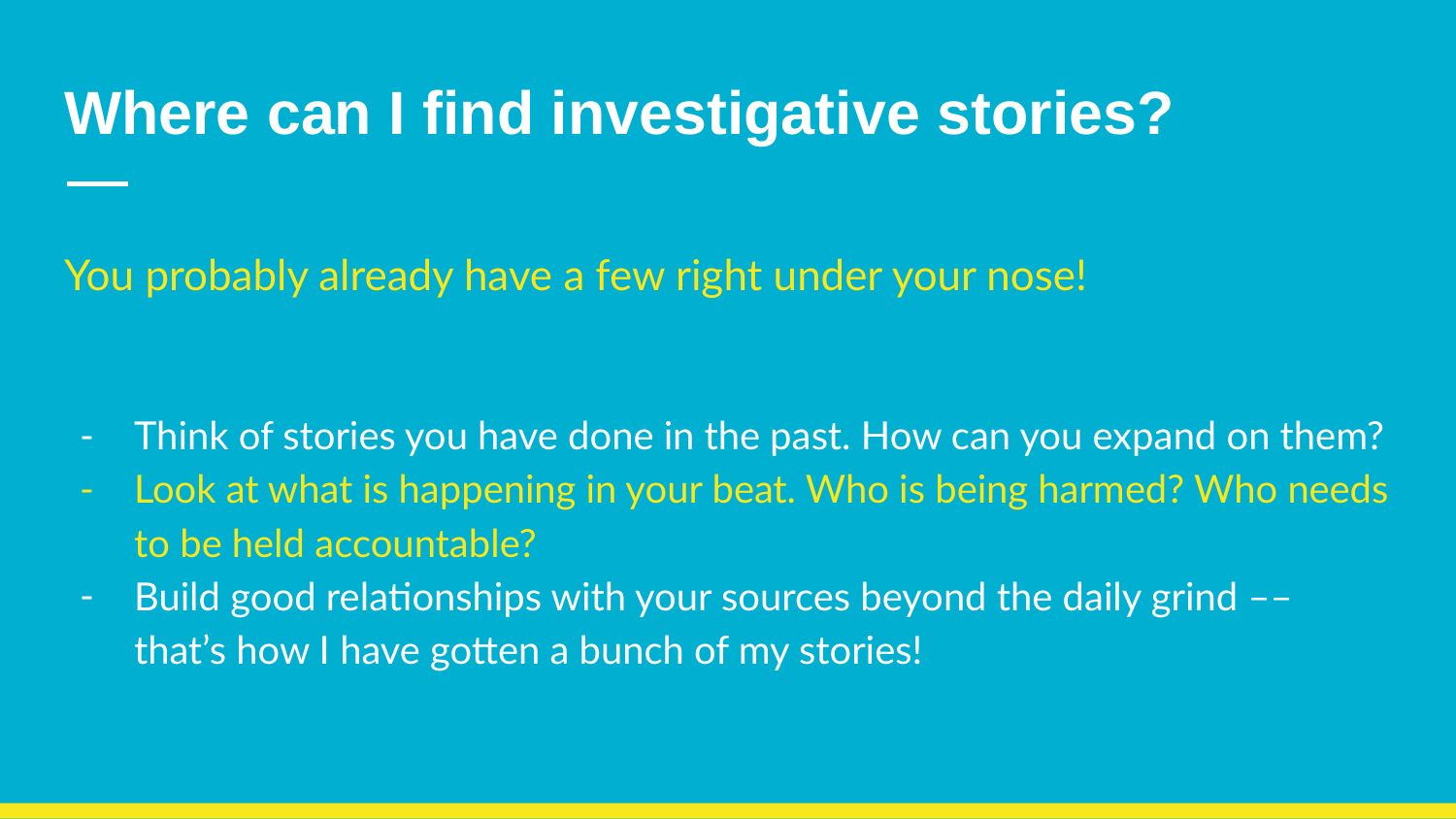

# Where can I find investigative stories?
You probably already have a few right under your nose!

Think of stories you have done in the past. How can you expand on them?
Look at what is happening in your beat. Who is being harmed? Who needs to be held accountable?
Build good relationships with your sources beyond the daily grind –– that’s how I have gotten a bunch of my stories!